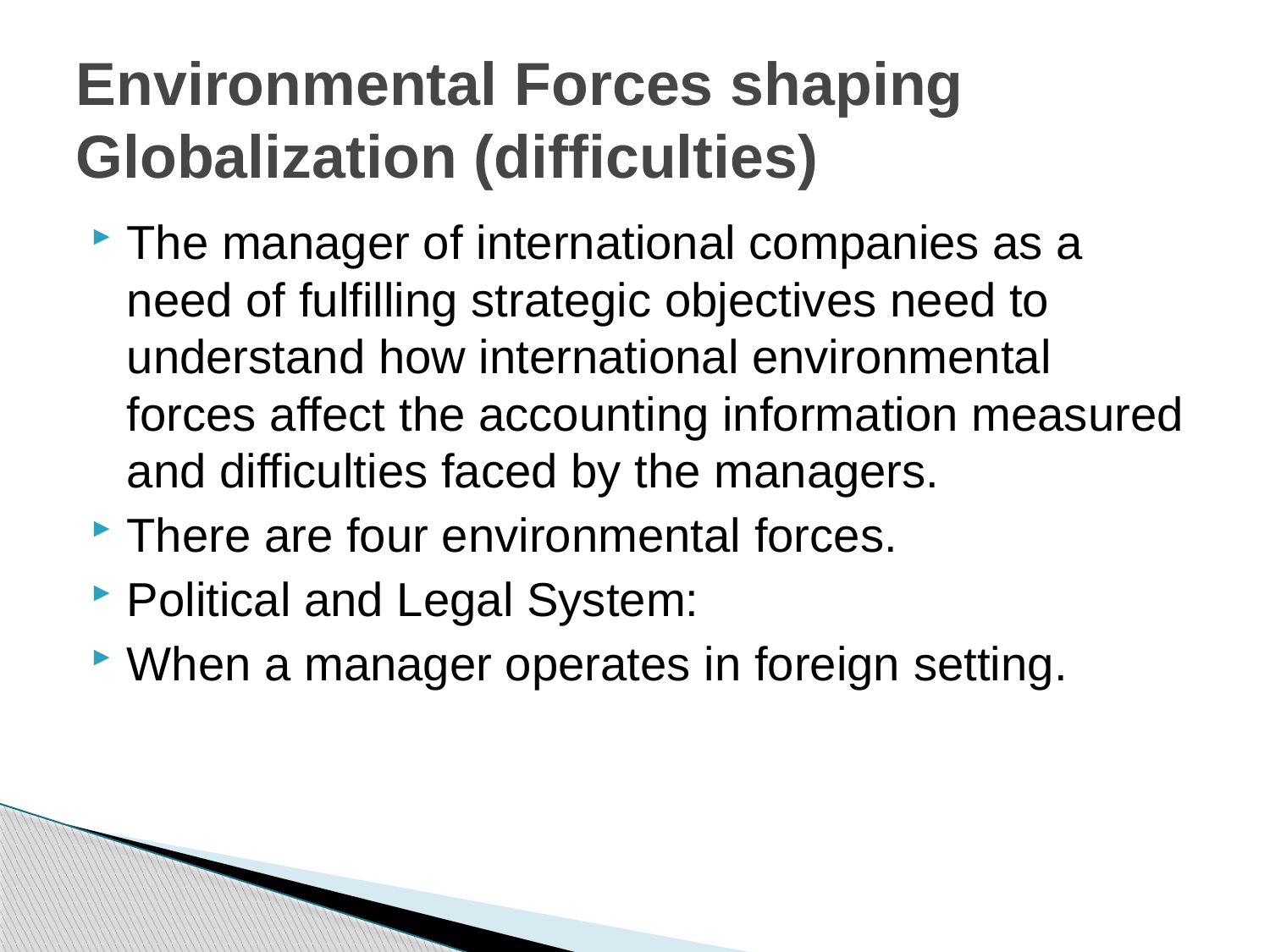

# Environmental Forces shaping Globalization (difficulties)
The manager of international companies as a need of fulfilling strategic objectives need to understand how international environmental forces affect the accounting information measured and difficulties faced by the managers.
There are four environmental forces.
Political and Legal System:
When a manager operates in foreign setting.